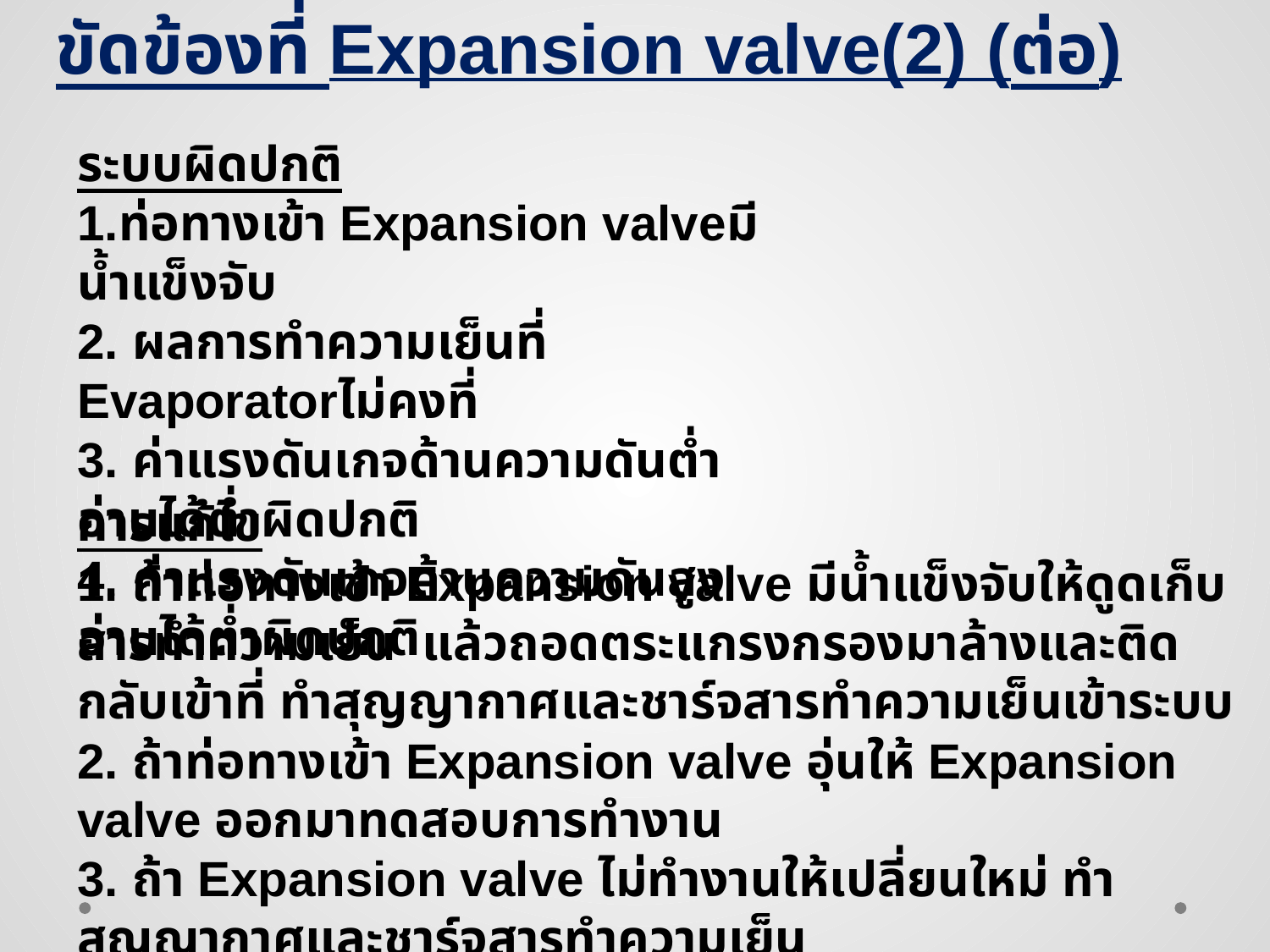

ขัดข้องที่ Expansion valve(2) (ต่อ)
ระบบผิดปกติ
1.ท่อทางเข้า Expansion valveมีน้ำแข็งจับ
2. ผลการทำความเย็นที่ Evaporatorไม่คงที่
3. ค่าแรงดันเกจด้านความดันต่ำอ่านได้ต่ำผิดปกติ
4. ค่าแรงดันเกจด้านความดันสูงอ่านได้ต่ำผิดปกติ
การแก้ไข
1. ถ้าท่อทางเข้า Expansion valve มีน้ำแข็งจับให้ดูดเก็บสารทำความเย็น  แล้วถอดตระแกรงกรองมาล้างและติดกลับเข้าที่ ทำสุญญากาศและชาร์จสารทำความเย็นเข้าระบบ
2. ถ้าท่อทางเข้า Expansion valve อุ่นให้ Expansion valve ออกมาทดสอบการทำงาน
3. ถ้า Expansion valve ไม่ทำงานให้เปลี่ยนใหม่ ทำสุญญากาศและชาร์จสารทำความเย็น
     เข้าระบบ